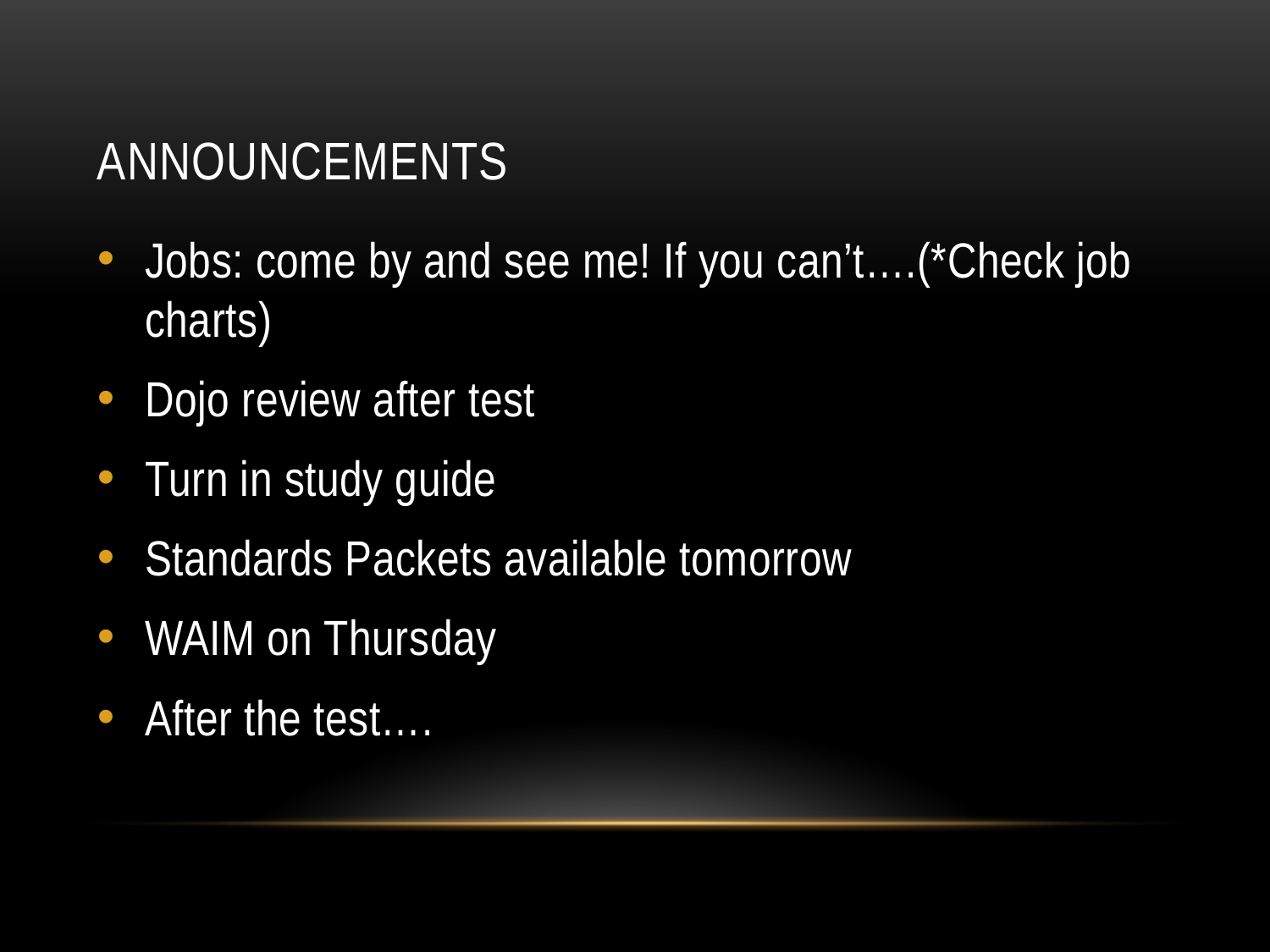

# Announcements
Jobs: come by and see me! If you can’t….(*Check job charts)
Dojo review after test
Turn in study guide
Standards Packets available tomorrow
WAIM on Thursday
After the test….